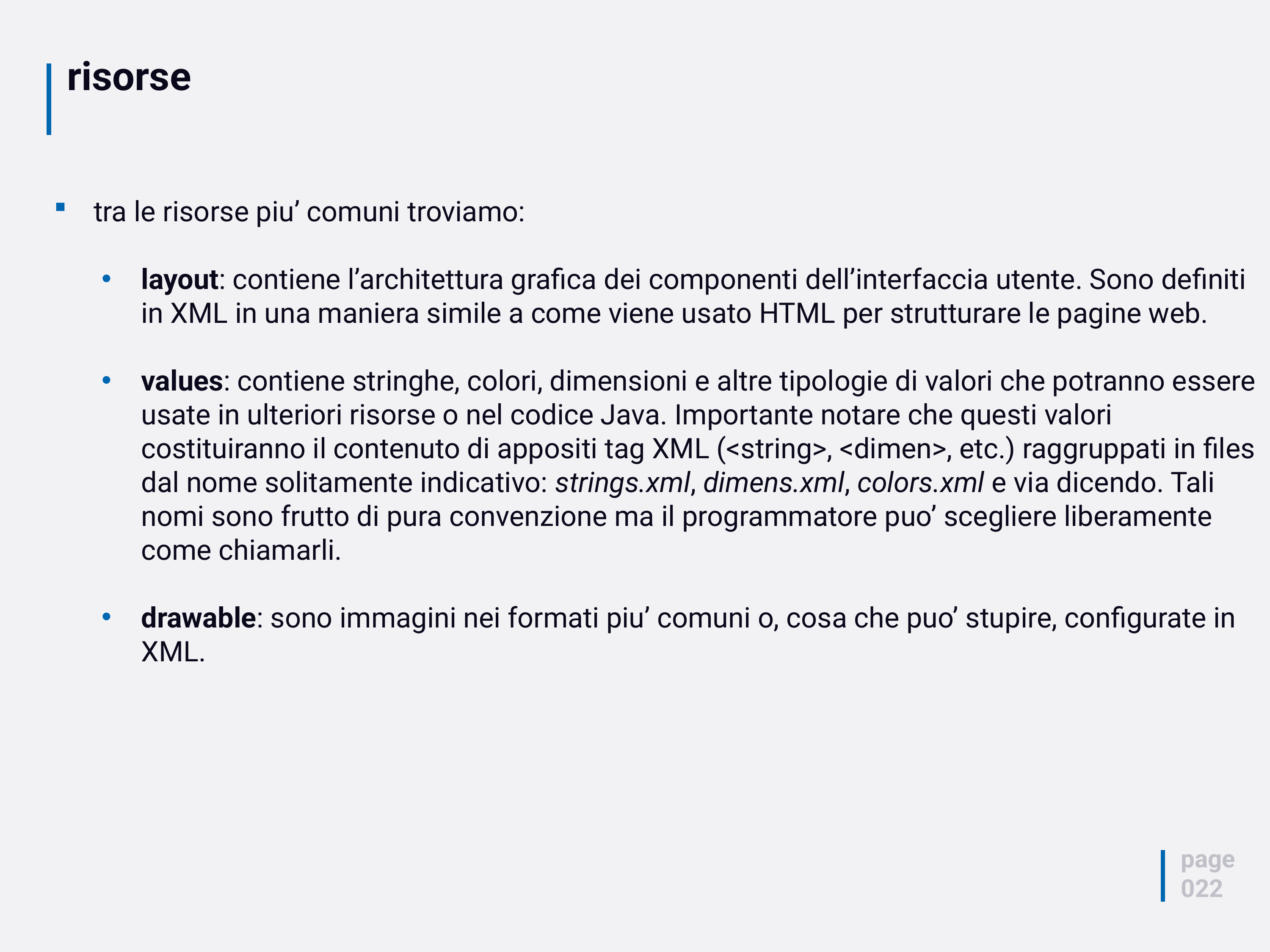

# risorse
tra le risorse piu’ comuni troviamo:

layout: contiene l’architettura grafica dei componenti dell’interfaccia utente. Sono definiti in XML in una maniera simile a come viene usato HTML per strutturare le pagine web.

values: contiene stringhe, colori, dimensioni e altre tipologie di valori che potranno essere usate in ulteriori risorse o nel codice Java. Importante notare che questi valori costituiranno il contenuto di appositi tag XML (<string>, <dimen>, etc.) raggruppati in files dal nome solitamente indicativo: strings.xml, dimens.xml, colors.xml e via dicendo. Tali nomi sono frutto di pura convenzione ma il programmatore puo’ scegliere liberamente come chiamarli.

drawable: sono immagini nei formati piu’ comuni o, cosa che puo’ stupire, configurate in XML.
page
022